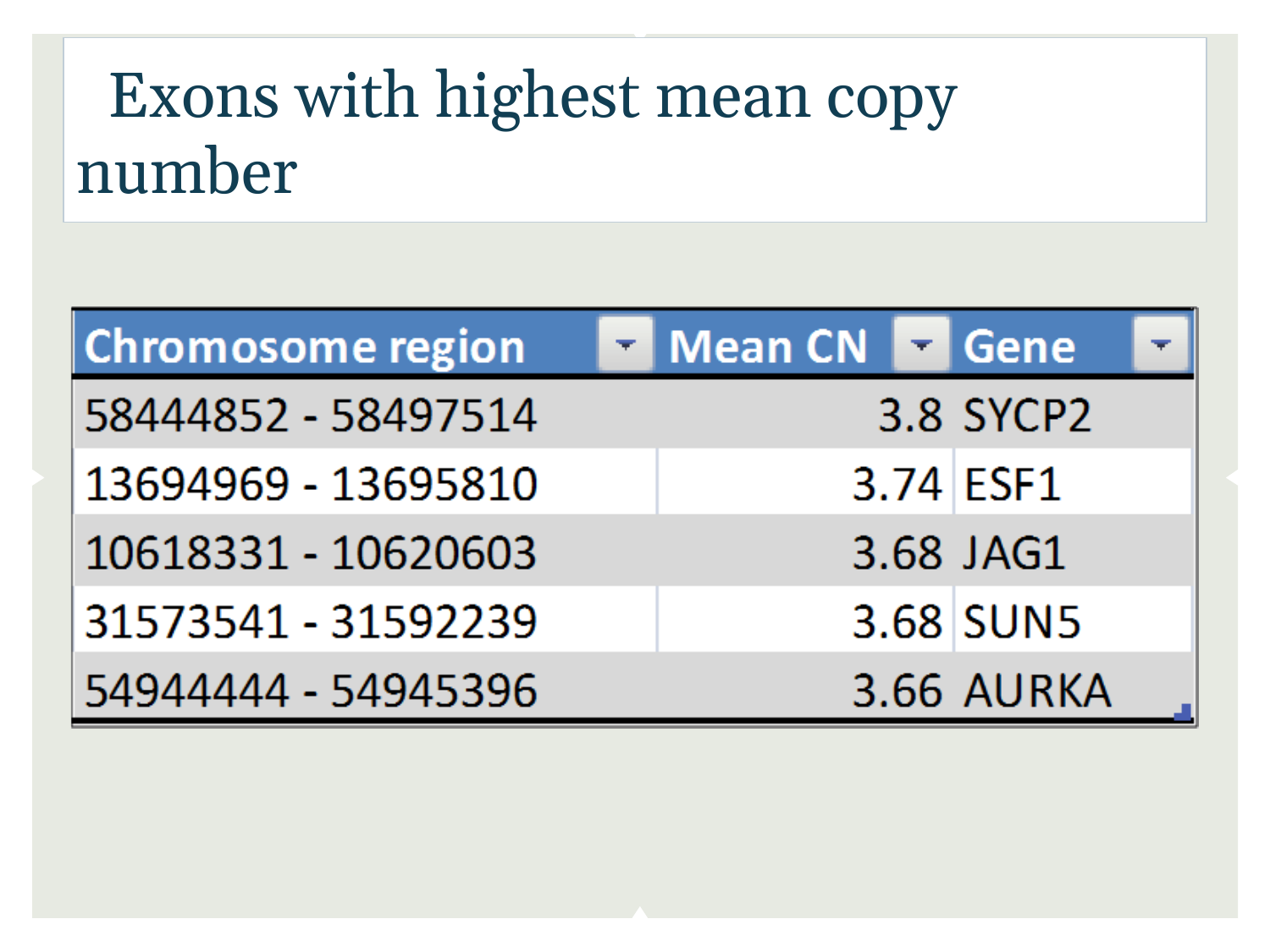

# Exons with highest mean copy number